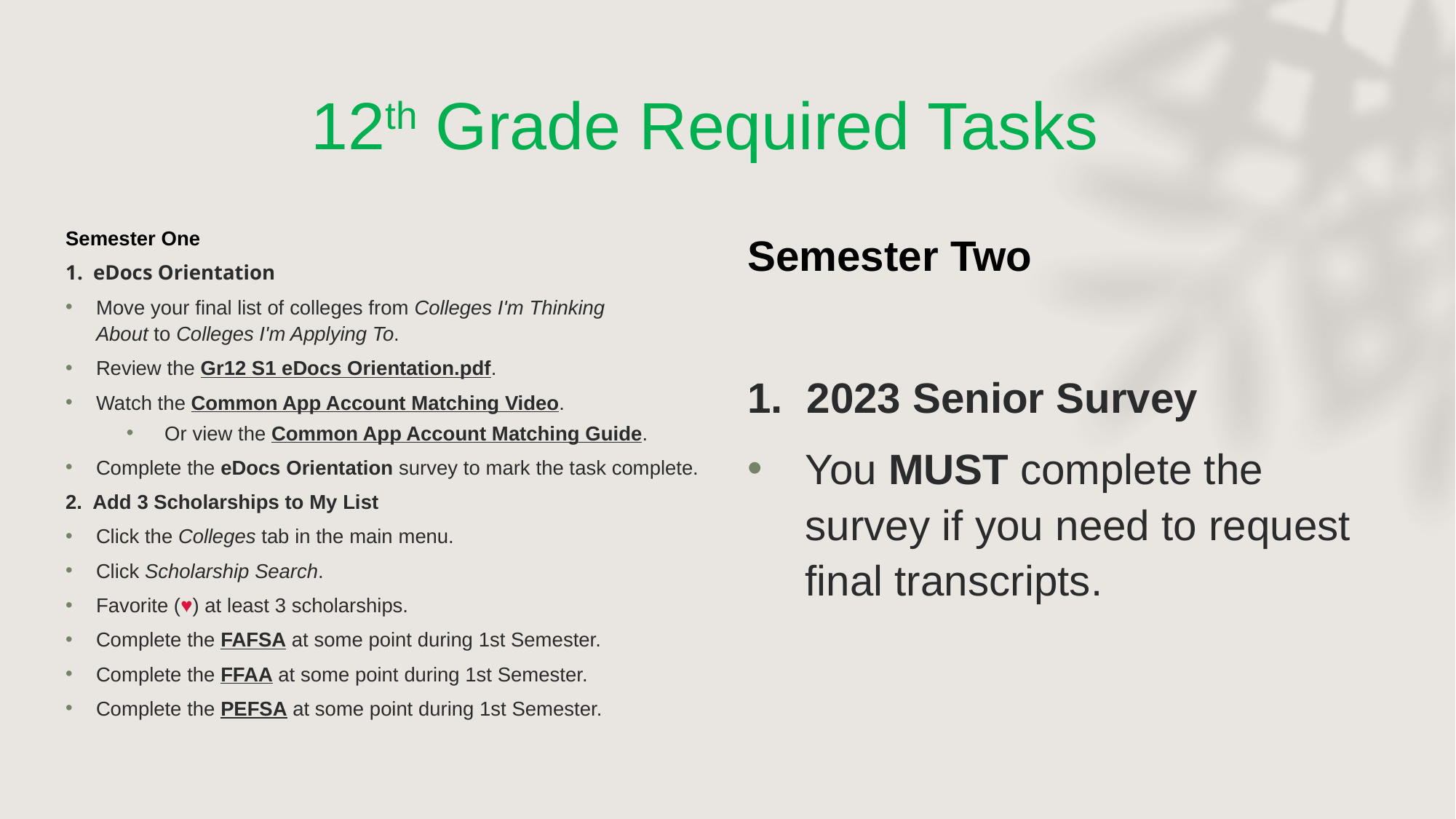

# 12th Grade Required Tasks
Semester One
1.  eDocs Orientation
Move your final list of colleges from Colleges I'm Thinking About to Colleges I'm Applying To.
Review the Gr12 S1 eDocs Orientation.pdf.
Watch the Common App Account Matching Video.
Or view the Common App Account Matching Guide.
Complete the eDocs Orientation survey to mark the task complete.
2.  Add 3 Scholarships to My List
Click the Colleges tab in the main menu.
Click Scholarship Search.
Favorite (♥) at least 3 scholarships.
Complete the FAFSA at some point during 1st Semester.
Complete the FFAA at some point during 1st Semester.
Complete the PEFSA at some point during 1st Semester.

Semester Two

1.  2023 Senior Survey
You MUST complete the survey if you need to request final transcripts.